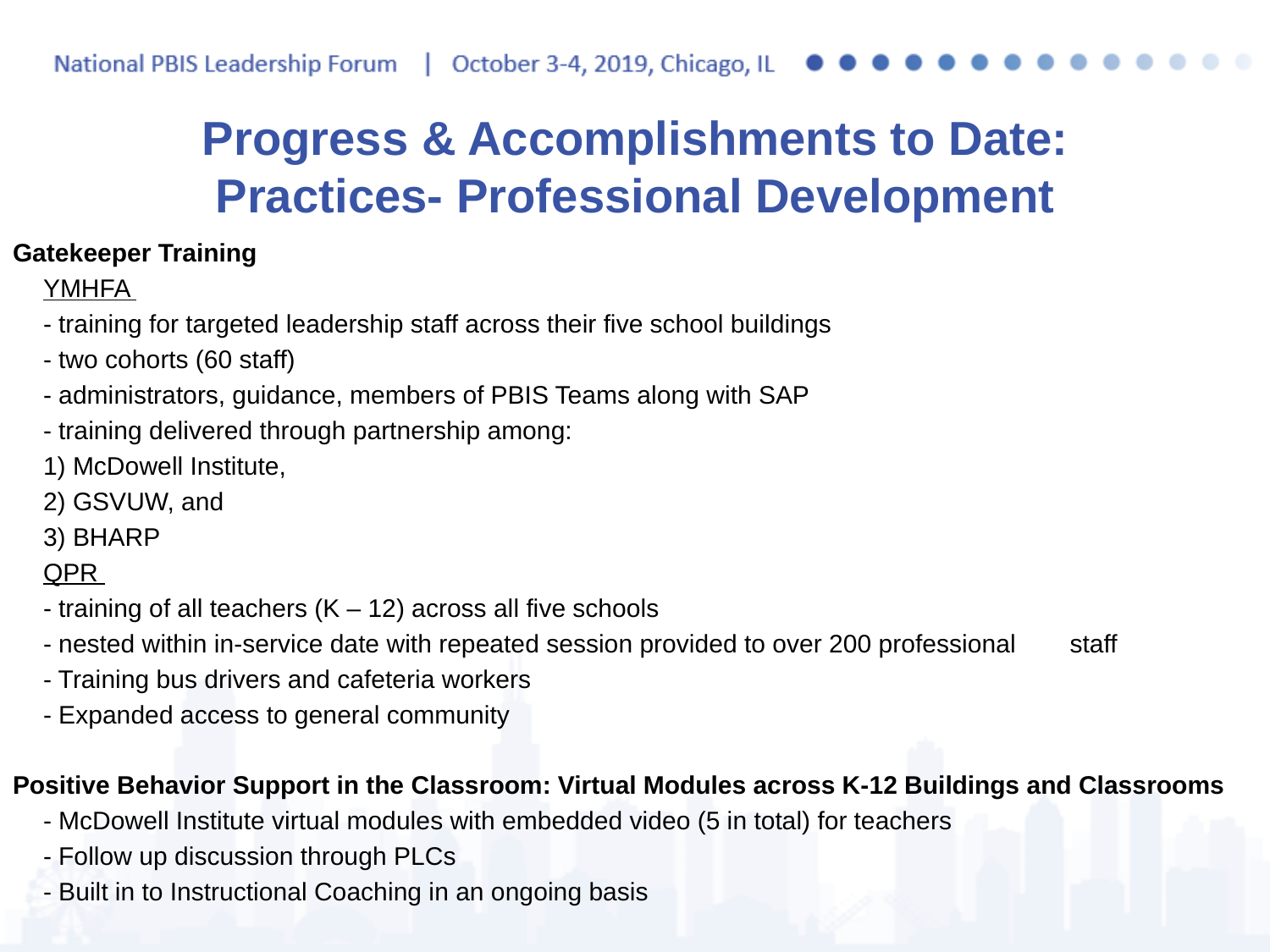

Progress & Accomplishments to Date: Practices- Professional Development

Gatekeeper Training
	YMHFA
	- training for targeted leadership staff across their five school buildings
	- two cohorts (60 staff)
	- administrators, guidance, members of PBIS Teams along with SAP
	- training delivered through partnership among:
		1) McDowell Institute,
		2) GSVUW, and
		3) BHARP
	QPR
	- training of all teachers (K – 12) across all five schools
	- nested within in-service date with repeated session provided to over 200 professional 	   staff
	- Training bus drivers and cafeteria workers
	- Expanded access to general community

Positive Behavior Support in the Classroom: Virtual Modules across K-12 Buildings and Classrooms
	- McDowell Institute virtual modules with embedded video (5 in total) for teachers
	- Follow up discussion through PLCs
	- Built in to Instructional Coaching in an ongoing basis